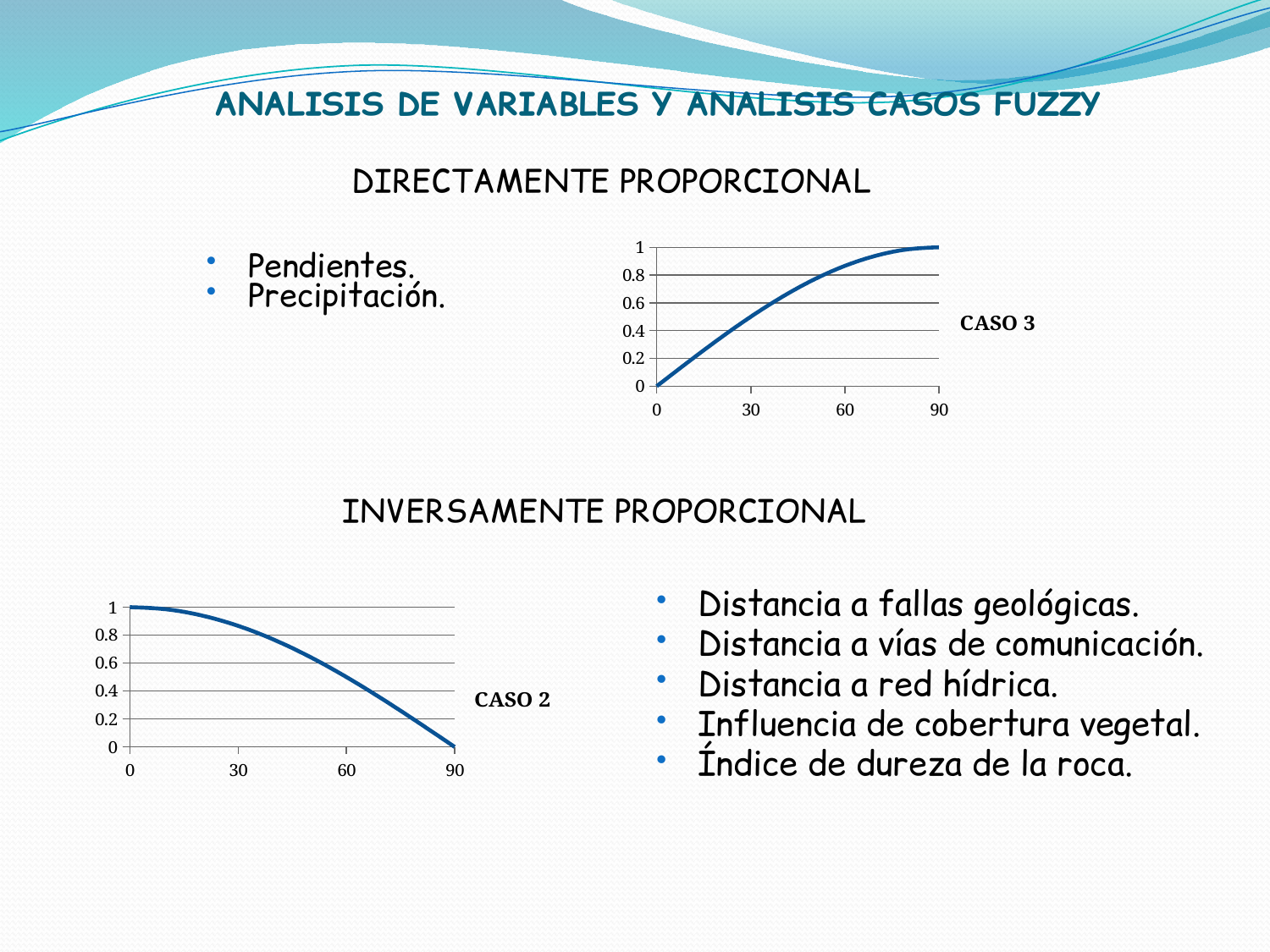

# ANALISIS DE VARIABLES Y ANALISIS CASOS FUZZY
DIRECTAMENTE PROPORCIONAL

### Chart: CASO 3

| Category |  |  |
|---|---|---|
Pendientes.
Precipitación.

INVERSAMENTE PROPORCIONAL
Distancia a fallas geológicas.
Distancia a vías de comunicación.
Distancia a red hídrica.
Influencia de cobertura vegetal.
Índice de dureza de la roca.

### Chart: CASO 2

| Category |  |  |
|---|---|---|